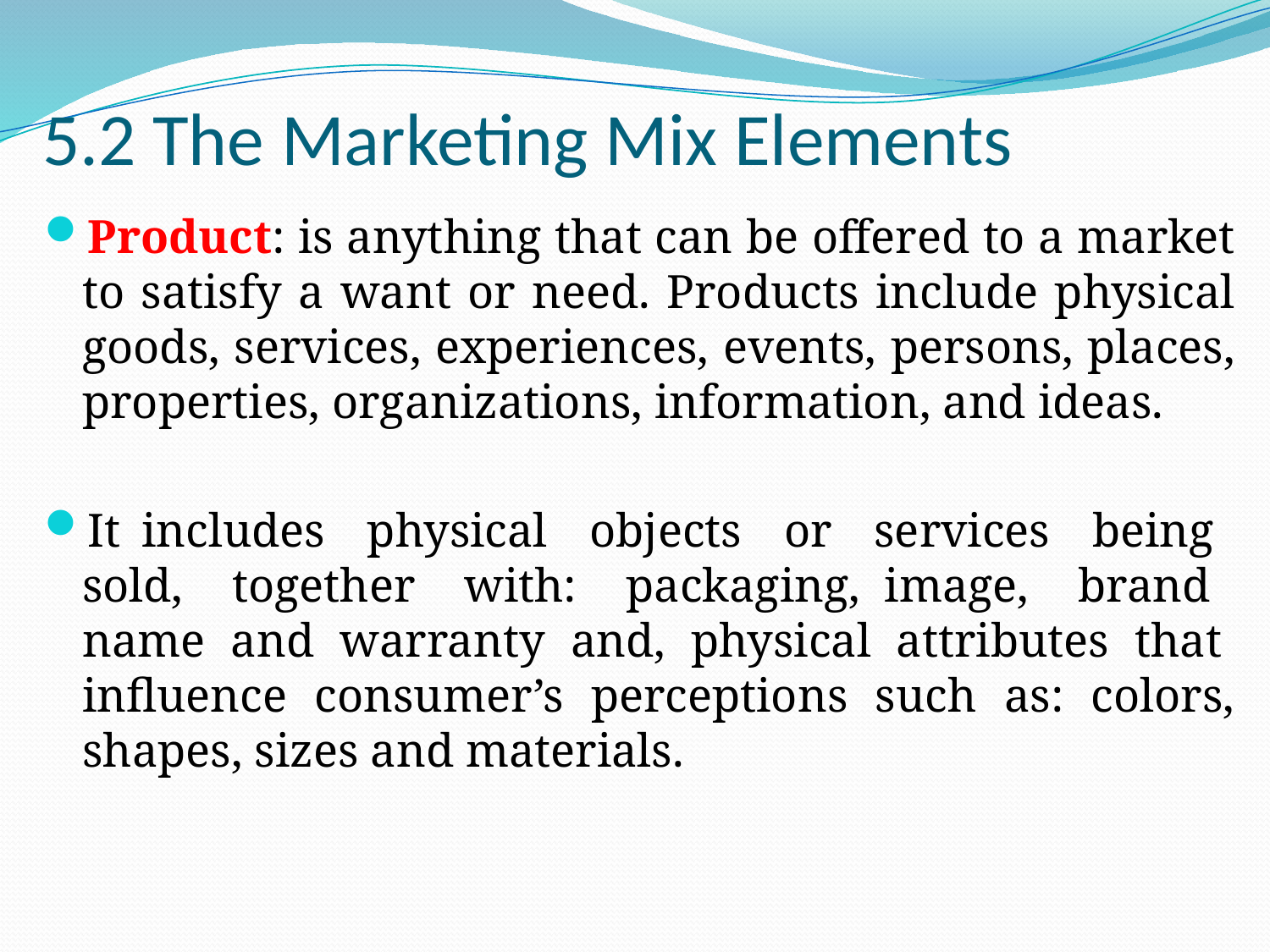

# 5.2 The Marketing Mix Elements
Product: is anything that can be offered to a market to satisfy a want or need. Products include physical goods, services, experiences, events, persons, places, properties, organizations, information, and ideas.

It includes  physical  objects  or  services  being  sold,  together  with:  packaging, image,  brand  name  and  warranty  and,  physical  attributes  that  influence consumer’s perceptions such as: colors, shapes, sizes and materials.